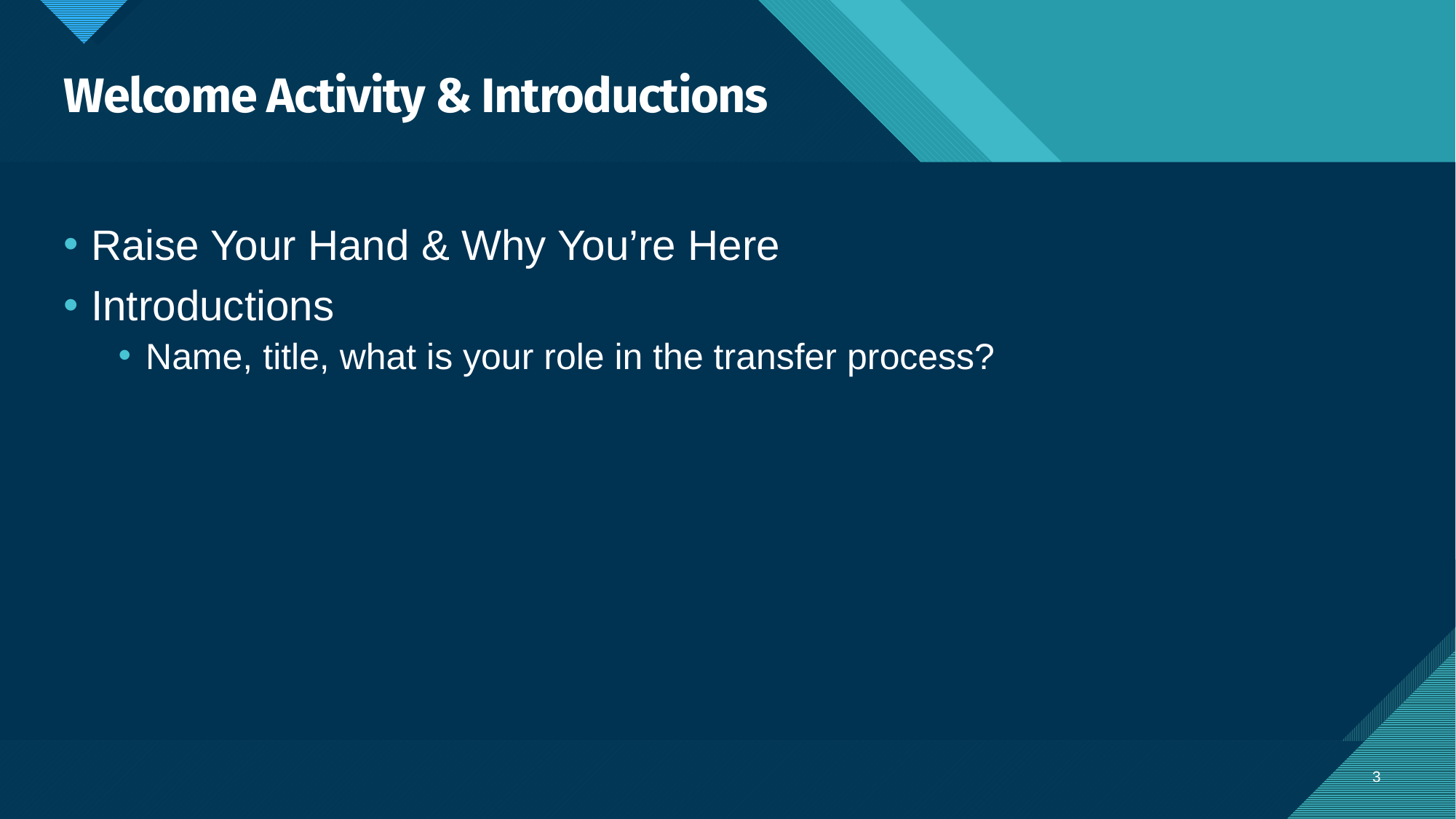

# Welcome Activity & Introductions
Raise Your Hand & Why You’re Here
Introductions
Name, title, what is your role in the transfer process?
3